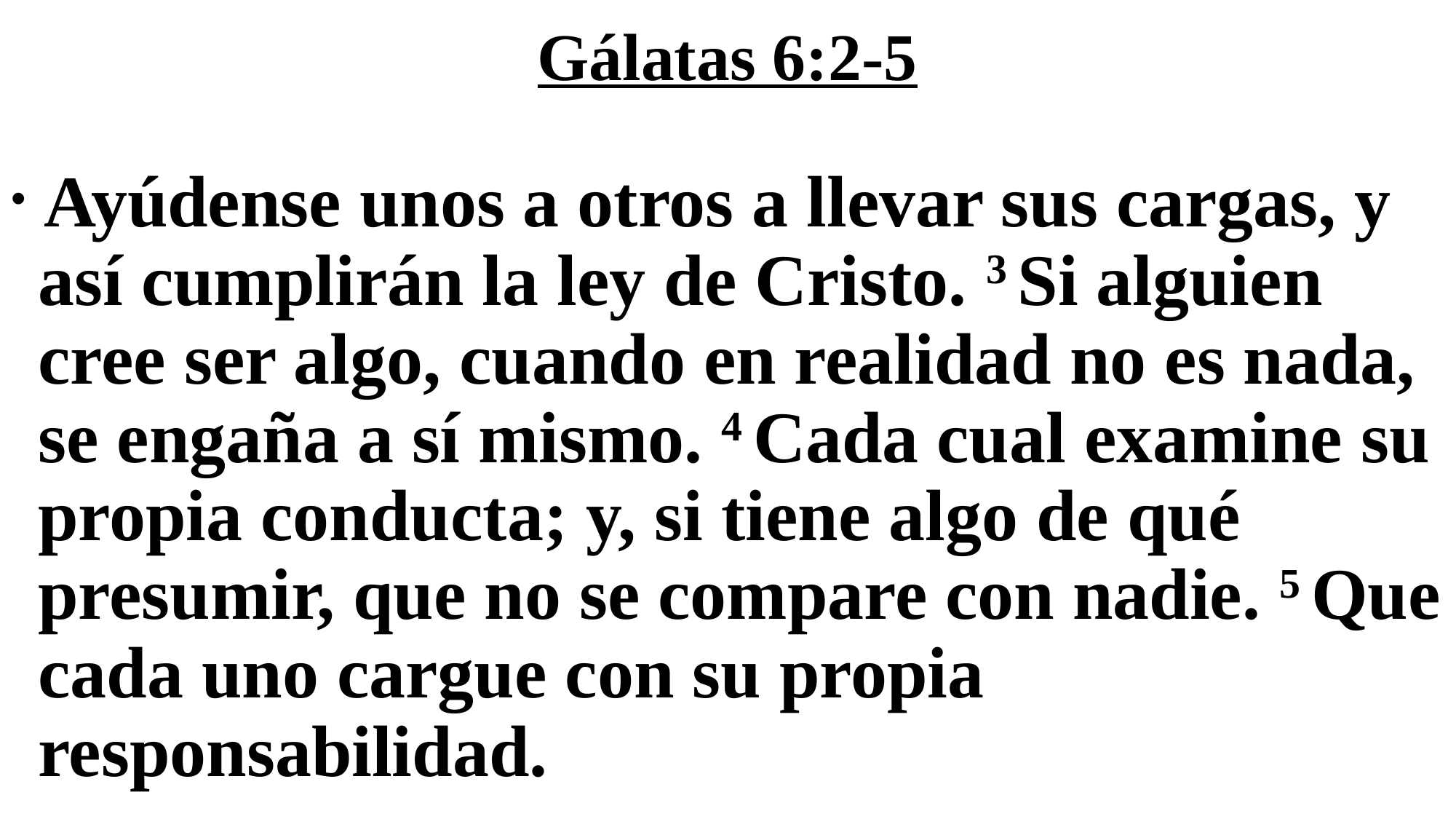

# Gálatas 6:2-5
 Ayúdense unos a otros a llevar sus cargas, y así cumplirán la ley de Cristo. 3 Si alguien cree ser algo, cuando en realidad no es nada, se engaña a sí mismo. 4 Cada cual examine su propia conducta; y, si tiene algo de qué presumir, que no se compare con nadie. 5 Que cada uno cargue con su propia responsabilidad.